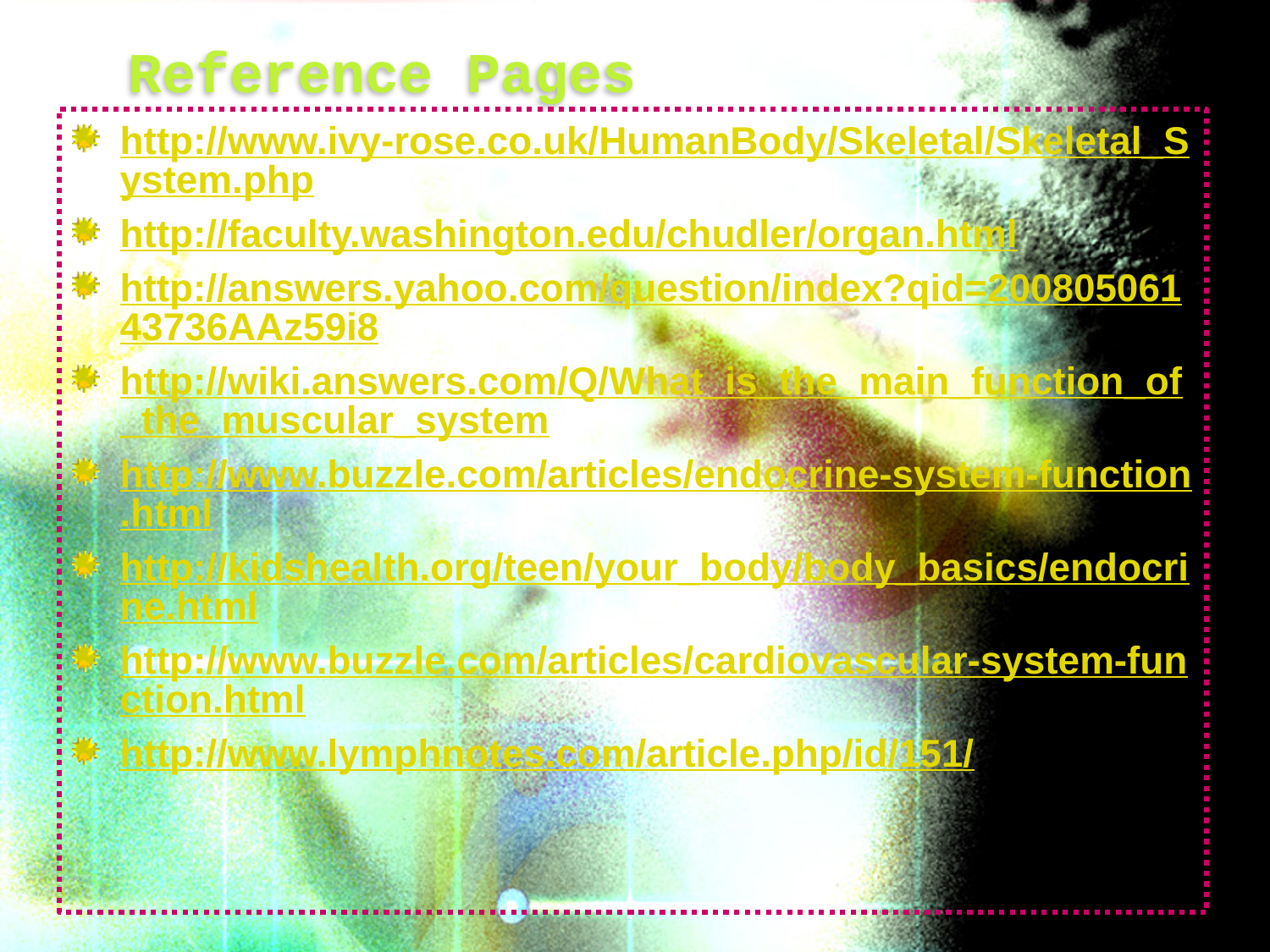

Reference Pages
http://www.ivy-rose.co.uk/HumanBody/Skeletal/Skeletal_System.php
http://faculty.washington.edu/chudler/organ.html
http://answers.yahoo.com/question/index?qid=20080506143736AAz59i8
http://wiki.answers.com/Q/What_is_the_main_function_of_the_muscular_system
http://www.buzzle.com/articles/endocrine-system-function.html
http://kidshealth.org/teen/your_body/body_basics/endocrine.html
http://www.buzzle.com/articles/cardiovascular-system-function.html
http://www.lymphnotes.com/article.php/id/151/